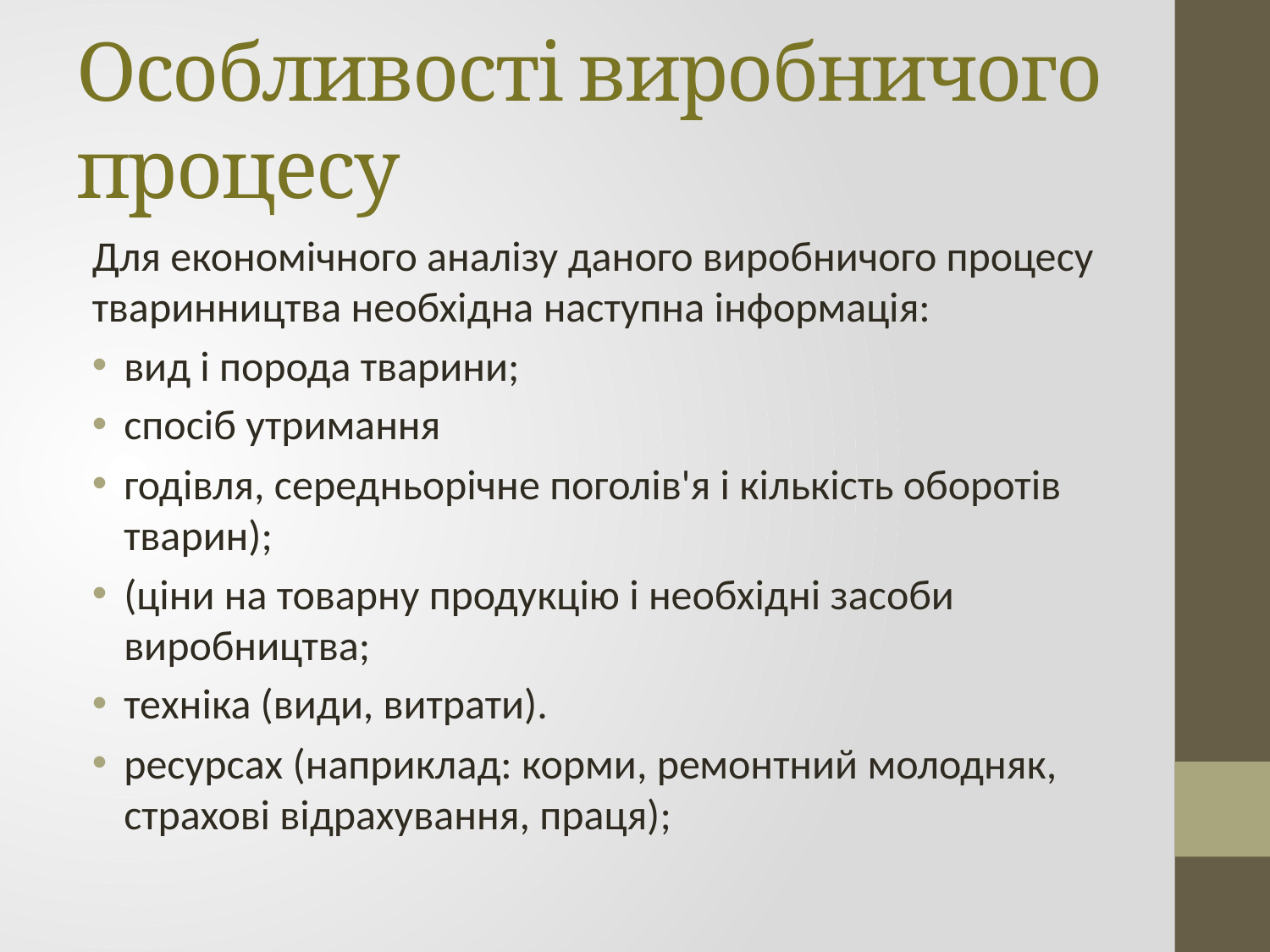

# Особливості виробничого процесу
Для економічного аналізу даного виробничого процесу тваринництва необхідна наступна інформація:
вид і порода тварини;
спосіб утримання
годівля, середньорічне поголів'я і кількість оборотів тварин);
(ціни на товарну продукцію і необхідні засоби виробництва;
техніка (види, витрати).
ресурсах (наприклад: корми, ремонтний молодняк, страхові відрахування, праця);